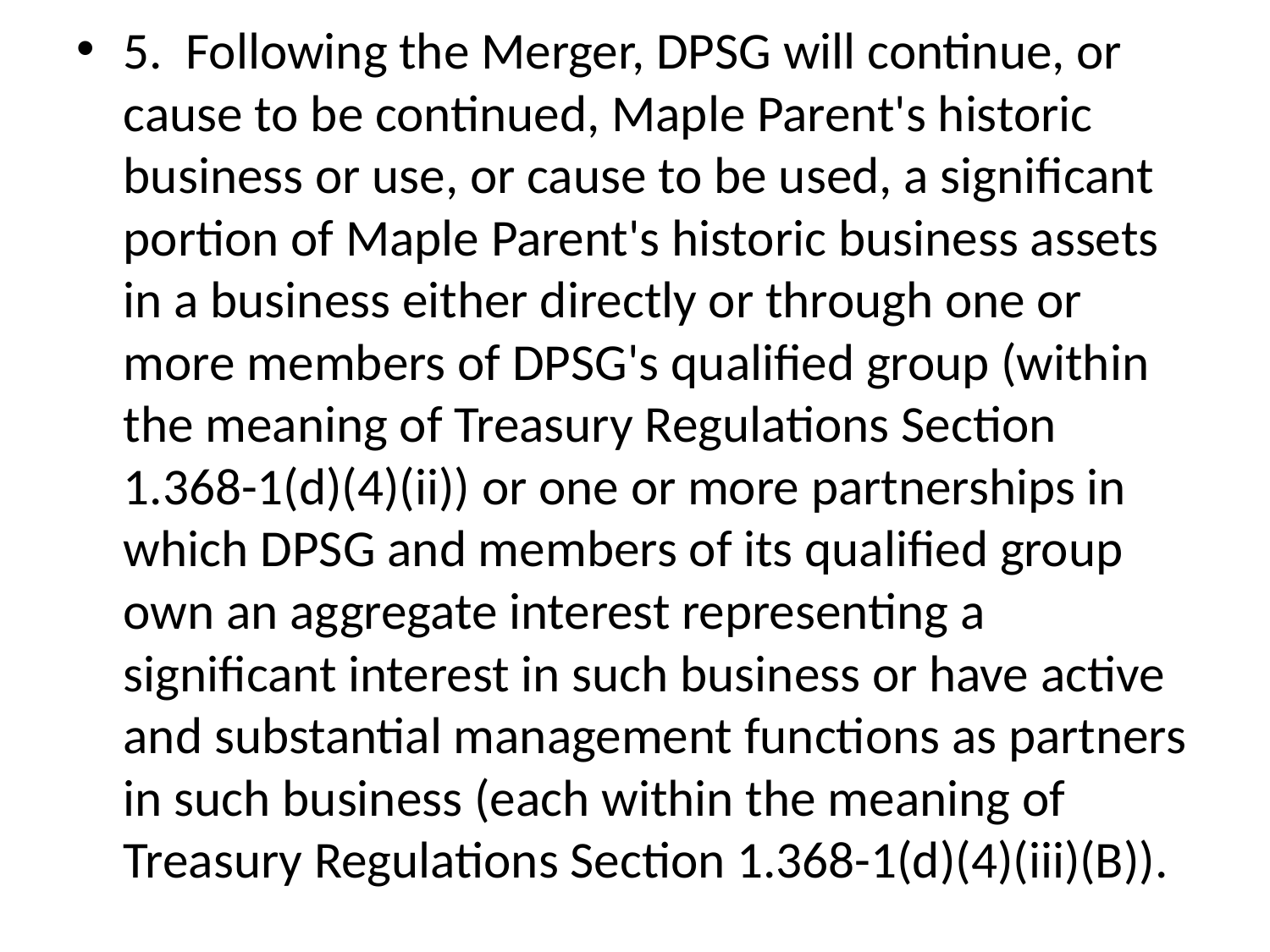

5.  Following the Merger, DPSG will continue, or cause to be continued, Maple Parent's historic business or use, or cause to be used, a significant portion of Maple Parent's historic business assets in a business either directly or through one or more members of DPSG's qualified group (within the meaning of Treasury Regulations Section 1.368-1(d)(4)(ii)) or one or more partnerships in which DPSG and members of its qualified group own an aggregate interest representing a significant interest in such business or have active and substantial management functions as partners in such business (each within the meaning of Treasury Regulations Section 1.368-1(d)(4)(iii)(B)).